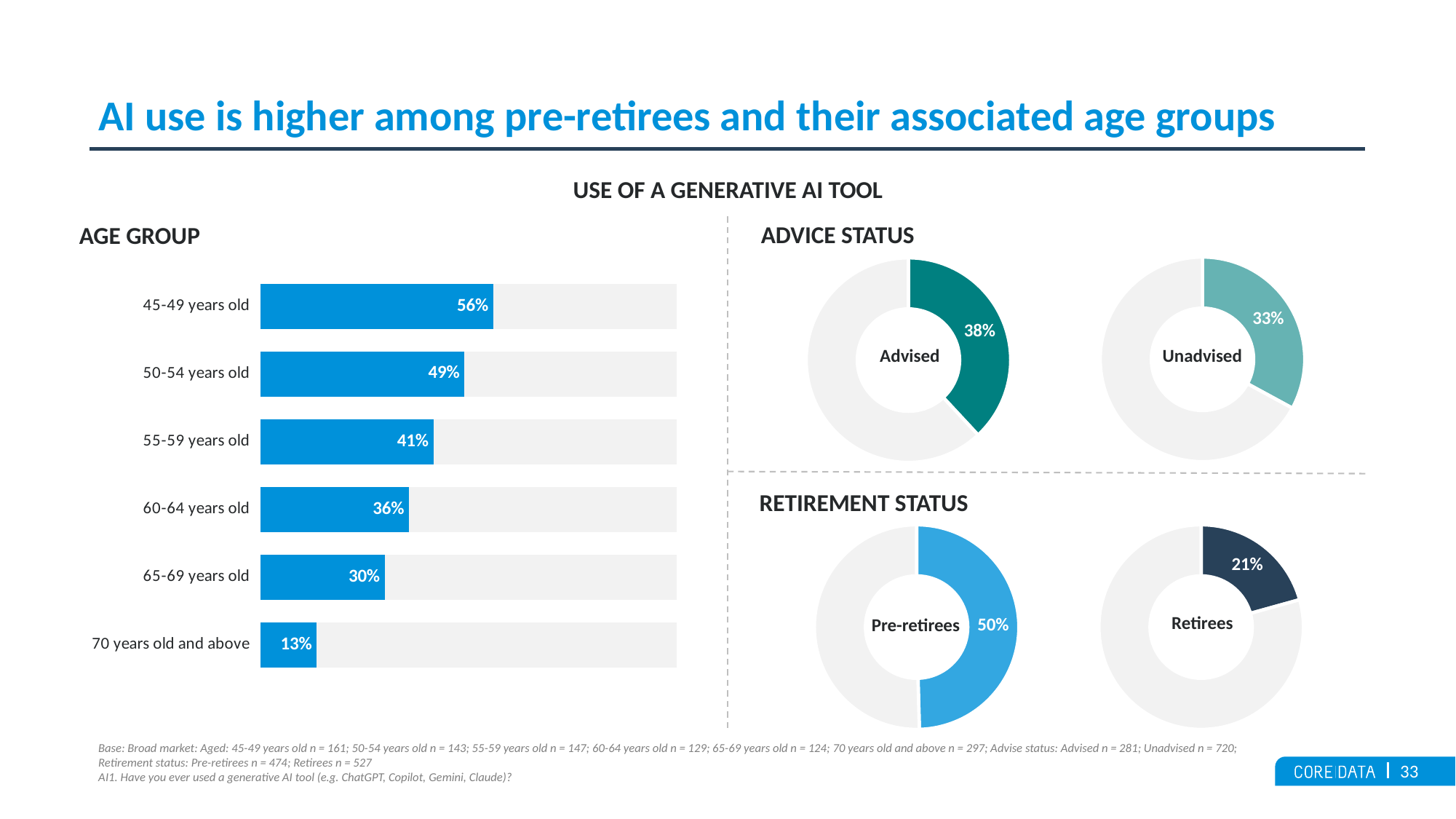

# AI use is higher among pre-retirees and their associated age groups
USE OF A GENERATIVE AI TOOL
ADVICE STATUS
AGE GROUP

### Chart

| Category | Unadvised |
|---|---|
| Yes | 0.3291666666667 |
| No/I'm not sure | 0.67083333333333 |

### Chart

| Category |  |
|---|---|
| Yes | 0.3807829181495 |
| No/I'm not sure | 0.6192170818504901 |

### Chart

| Category |
|---|

### Chart

| Category | Yes | No/I'm not sure |
|---|---|---|
| 70 years old and above | 0.1346801346801 | 0.8653198653199 |
| 65-69 years old | 0.2983870967742 | 0.7016129032258 |
| 60-64 years old | 0.3565891472868 | 0.6434108527132 |
| 55-59 years old | 0.4149659863946 | 0.5850340136054 |
| 50-54 years old | 0.4895104895105 | 0.5104895104895 |
| 45-49 years old | 0.5590062111801 | 0.44099378881990003 |
Advised
Unadvised

### Chart

| Category |
|---|

### Chart

| Category | Pre-retirees |
|---|---|
| Yes | 0.4957805907173 |
| No/I'm not sure | 0.5042194092827 |
RETIREMENT STATUS

### Chart

| Category | Retirees |
|---|---|
| Yes | 0.2068311195446 |
| No/I'm not sure | 0.7931688804553799 |
Retirees
Pre-retirees
Base: Broad market: Aged: 45-49 years old n = 161; 50-54 years old n = 143; 55-59 years old n = 147; 60-64 years old n = 129; 65-69 years old n = 124; 70 years old and above n = 297; Advise status: Advised n = 281; Unadvised n = 720; Retirement status: Pre-retirees n = 474; Retirees n = 527
AI1. Have you ever used a generative AI tool (e.g. ChatGPT, Copilot, Gemini, Claude)?